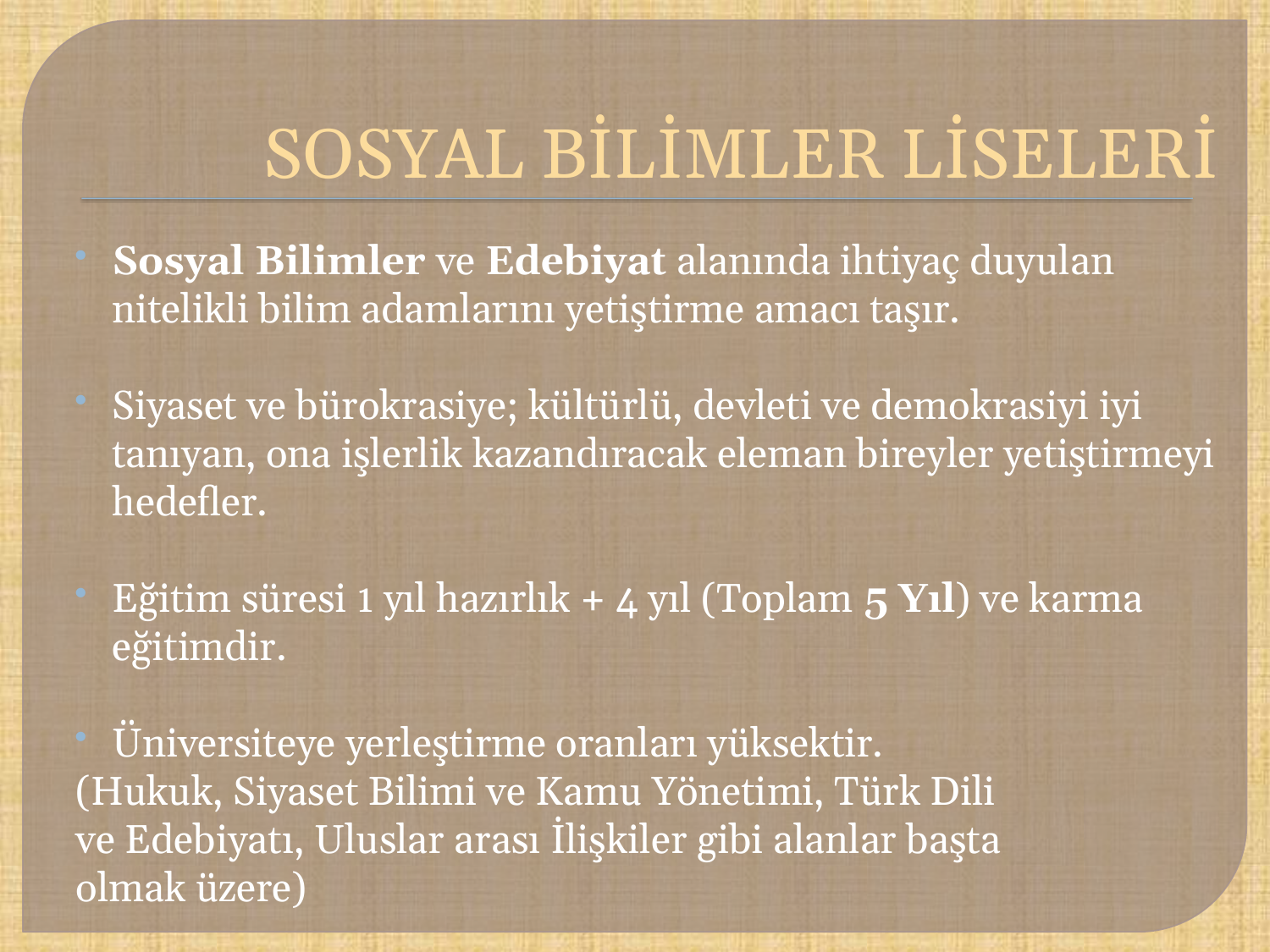

# SOSYAL BİLİMLER LİSELERİ
Sosyal Bilimler ve Edebiyat alanında ihtiyaç duyulan nitelikli bilim adamlarını yetiştirme amacı taşır.

Siyaset ve bürokrasiye; kültürlü, devleti ve demokrasiyi iyi tanıyan, ona işlerlik kazandıracak eleman bireyler yetiştirmeyi hedefler.

Eğitim süresi 1 yıl hazırlık + 4 yıl (Toplam 5 Yıl) ve karma eğitimdir.

Üniversiteye yerleştirme oranları yüksektir.
(Hukuk, Siyaset Bilimi ve Kamu Yönetimi, Türk Dili
ve Edebiyatı, Uluslar arası İlişkiler gibi alanlar başta
olmak üzere)